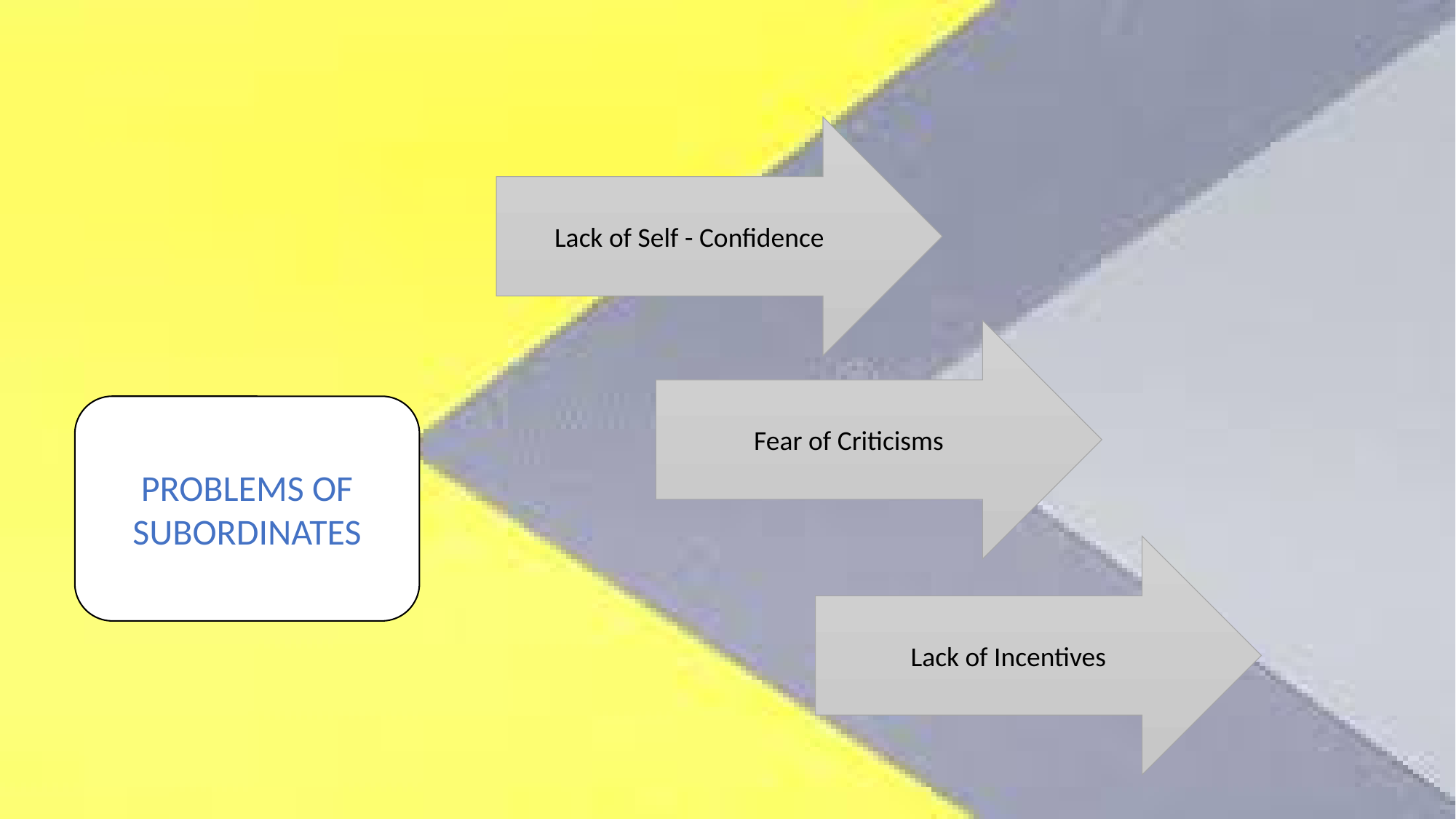

Lack of Self - Confidence
Fear of Criticisms
PROBLEMS OF SUBORDINATES
Lack of Incentives